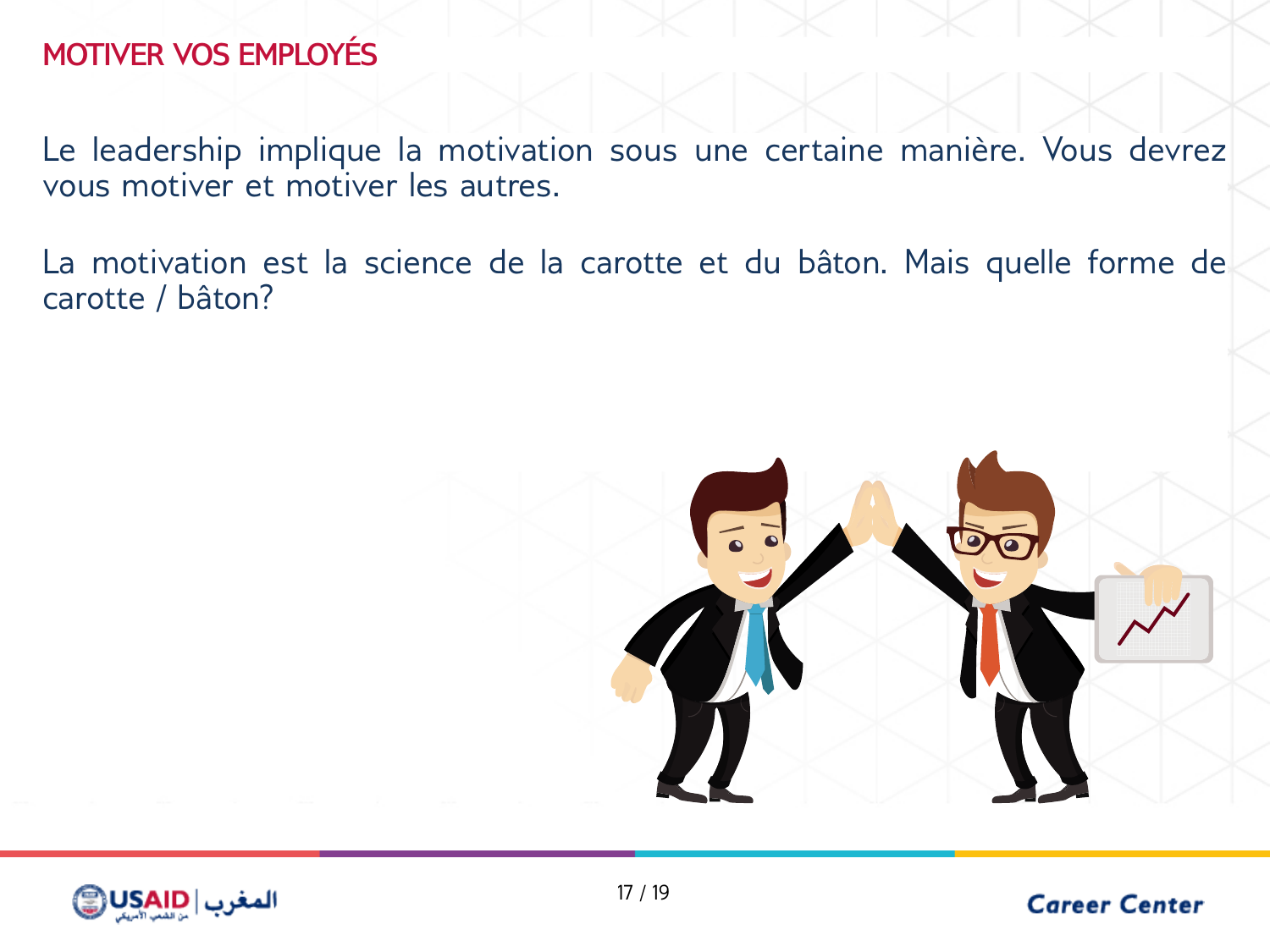

MOTIVER VOS EMPLOYÉS
Le leadership implique la motivation sous une certaine manière. Vous devrez vous motiver et motiver les autres.
La motivation est la science de la carotte et du bâton. Mais quelle forme de carotte / bâton?

17 / 19